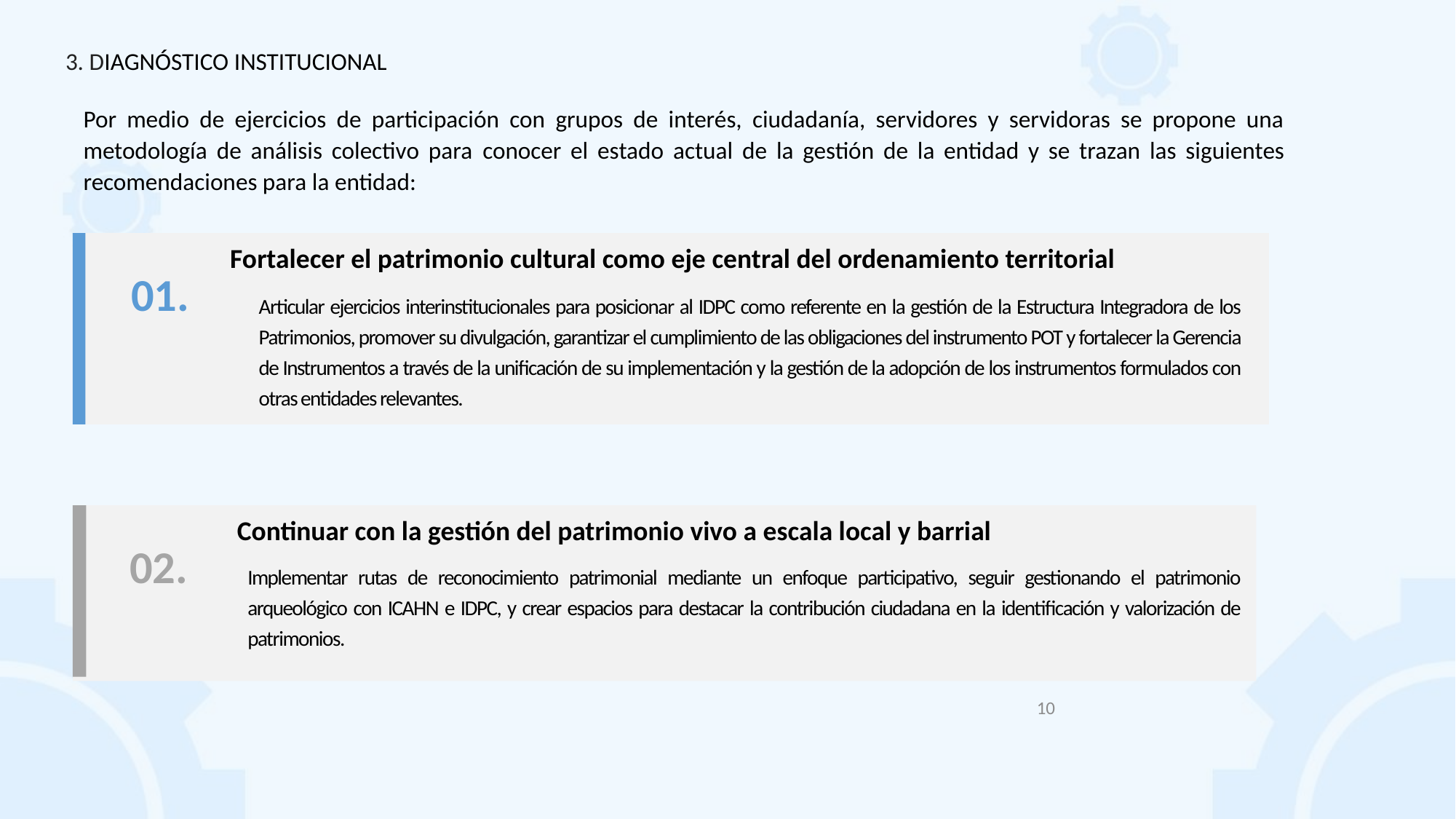

3. DIAGNÓSTICO INSTITUCIONAL
Por medio de ejercicios de participación con grupos de interés, ciudadanía, servidores y servidoras se propone una metodología de análisis colectivo para conocer el estado actual de la gestión de la entidad y se trazan las siguientes recomendaciones para la entidad:

Fortalecer el patrimonio cultural como eje central del ordenamiento territorial
01.
Articular ejercicios interinstitucionales para posicionar al IDPC como referente en la gestión de la Estructura Integradora de los Patrimonios, promover su divulgación, garantizar el cumplimiento de las obligaciones del instrumento POT y fortalecer la Gerencia de Instrumentos a través de la unificación de su implementación y la gestión de la adopción de los instrumentos formulados con otras entidades relevantes.

Continuar con la gestión del patrimonio vivo a escala local y barrial
02.
Implementar rutas de reconocimiento patrimonial mediante un enfoque participativo, seguir gestionando el patrimonio arqueológico con ICAHN e IDPC, y crear espacios para destacar la contribución ciudadana en la identificación y valorización de patrimonios.
10